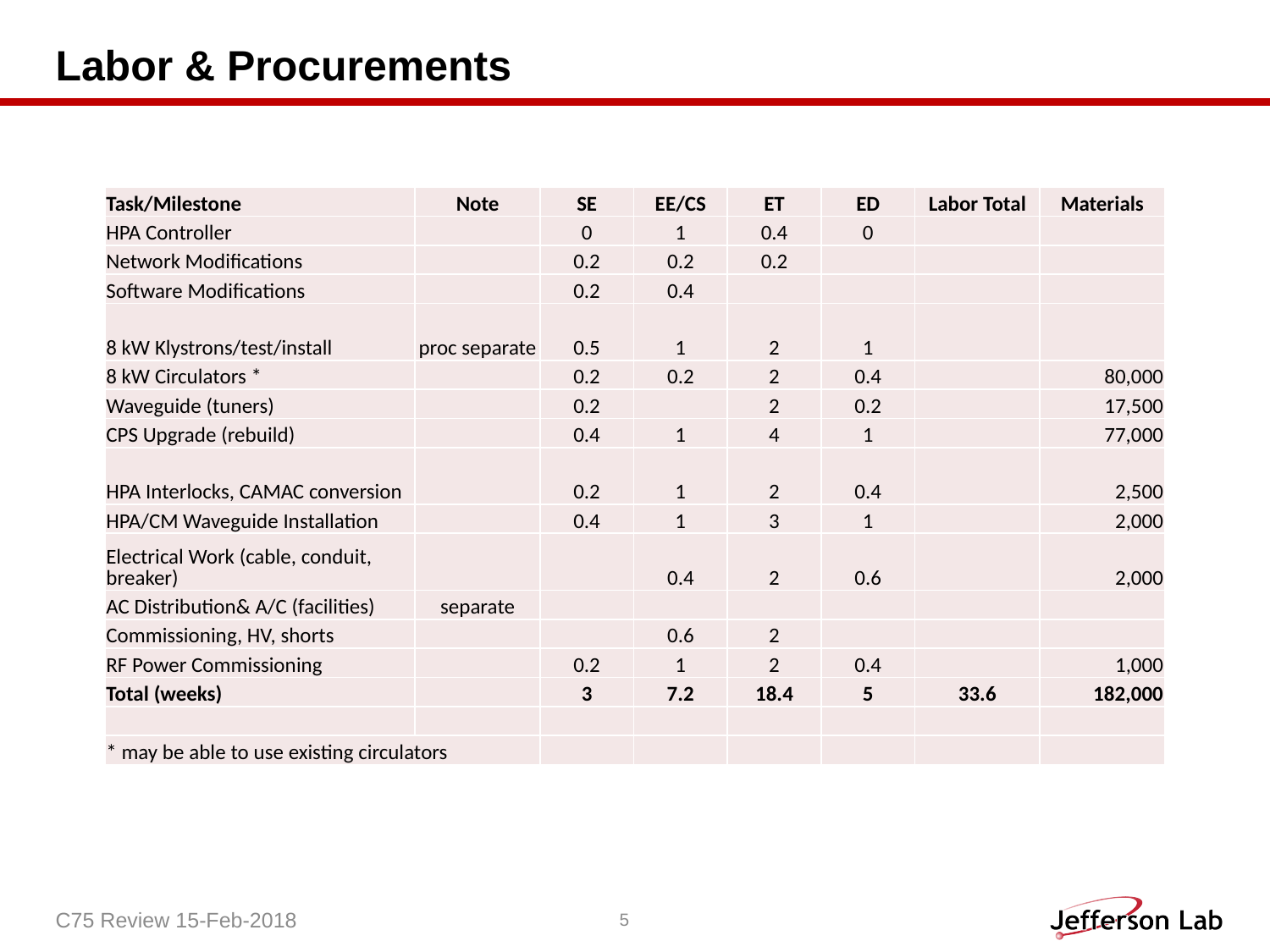

# Labor & Procurements
| Task/Milestone | Note | SE | EE/CS | ET | ED | Labor Total | Materials |
| --- | --- | --- | --- | --- | --- | --- | --- |
| HPA Controller |  | 0 | 1 | 0.4 | 0 |  |  |
| Network Modifications |  | 0.2 | 0.2 | 0.2 |  |  |  |
| Software Modifications |  | 0.2 | 0.4 |  |  |  |  |
| 8 kW Klystrons/test/install | proc separate | 0.5 | 1 | 2 | 1 |  |  |
| 8 kW Circulators \* |  | 0.2 | 0.2 | 2 | 0.4 |  | 80,000 |
| Waveguide (tuners) |  | 0.2 |  | 2 | 0.2 |  | 17,500 |
| CPS Upgrade (rebuild) |  | 0.4 | 1 | 4 | 1 |  | 77,000 |
| HPA Interlocks, CAMAC conversion |  | 0.2 | 1 | 2 | 0.4 |  | 2,500 |
| HPA/CM Waveguide Installation |  | 0.4 | 1 | 3 | 1 |  | 2,000 |
| Electrical Work (cable, conduit, breaker) |  |  | 0.4 | 2 | 0.6 |  | 2,000 |
| AC Distribution& A/C (facilities) | separate |  |  |  |  |  |  |
| Commissioning, HV, shorts |  |  | 0.6 | 2 |  |  |  |
| RF Power Commissioning |  | 0.2 | 1 | 2 | 0.4 |  | 1,000 |
| Total (weeks) |  | 3 | 7.2 | 18.4 | 5 | 33.6 | 182,000 |
|  |  |  |  |  |  |  |  |
| \* may be able to use existing circulators |  |  |  |  |  |  |  |
C75 Review 15-Feb-2018
5